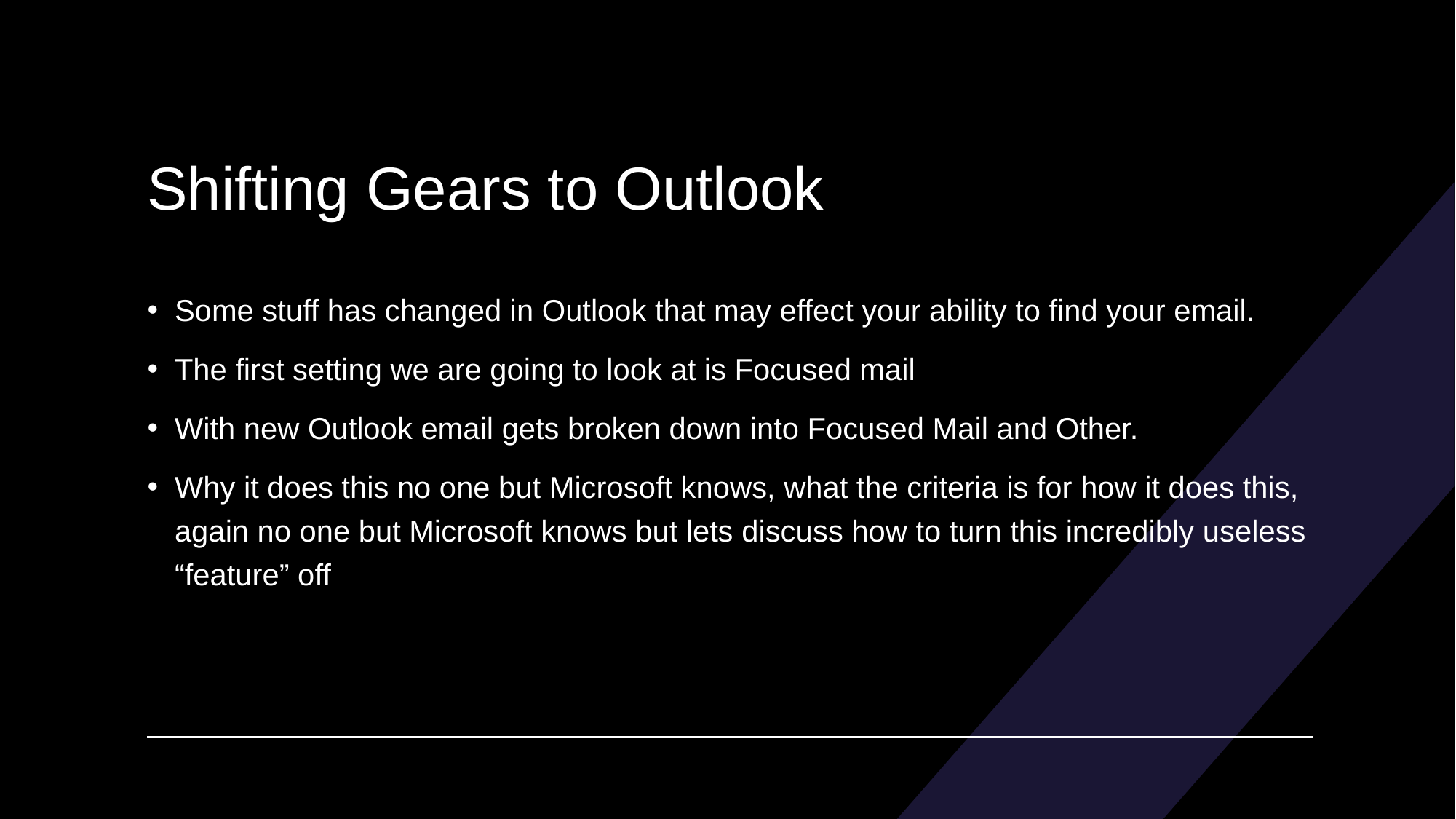

# Shifting Gears to Outlook

Some stuff has changed in Outlook that may effect your ability to find your email.
The first setting we are going to look at is Focused mail
With new Outlook email gets broken down into Focused Mail and Other.
Why it does this no one but Microsoft knows, what the criteria is for how it does this, again no one but Microsoft knows but lets discuss how to turn this incredibly useless “feature” off